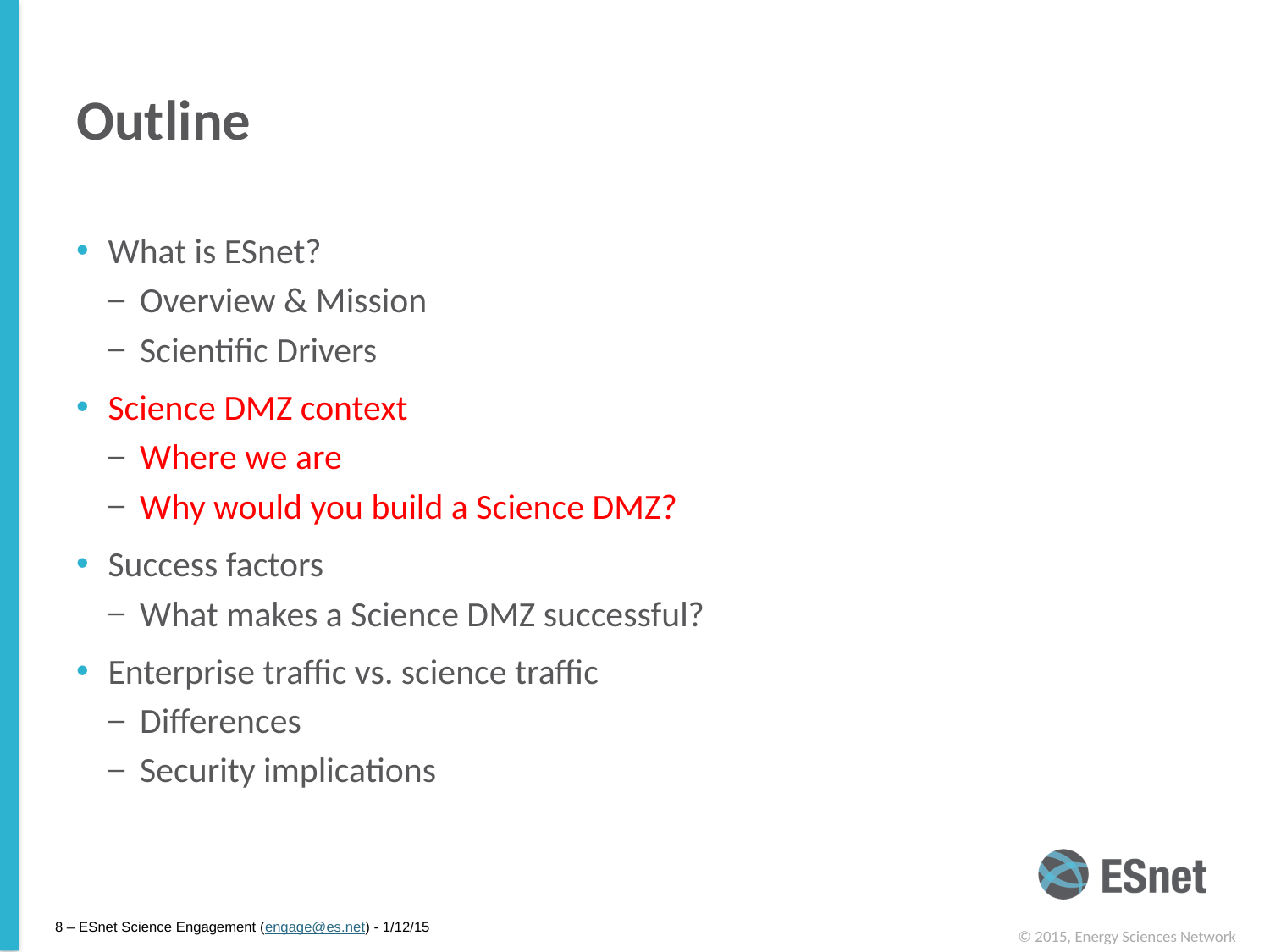

# Outline
What is ESnet?
Overview & Mission
Scientific Drivers
Science DMZ context
Where we are
Why would you build a Science DMZ?
Success factors
What makes a Science DMZ successful?
Enterprise traffic vs. science traffic
Differences
Security implications
8 – ESnet Science Engagement (engage@es.net) - 1/12/15
© 2015, Energy Sciences Network